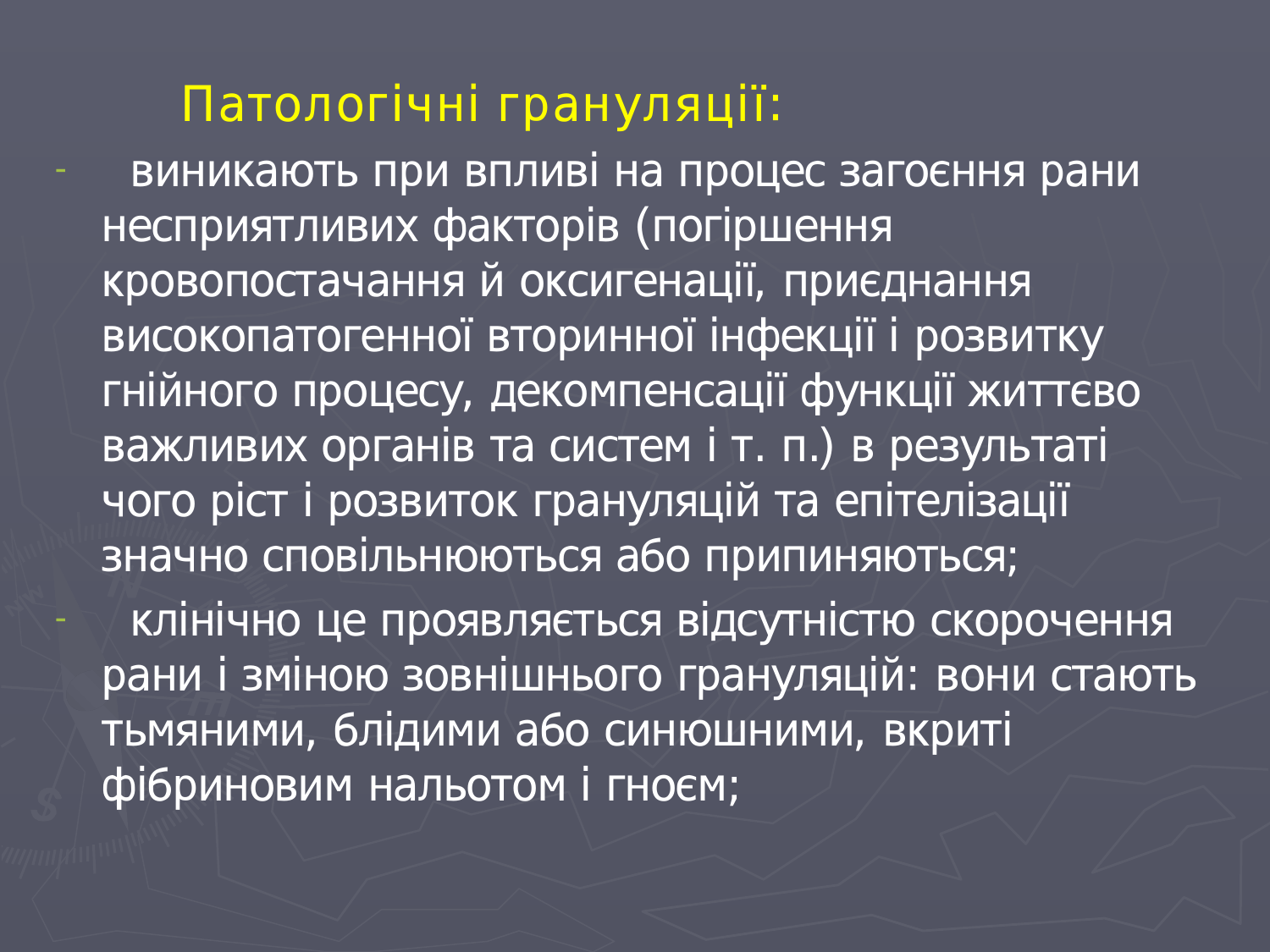

Патологічні грануляції:
  виникають при впливі на процес загоєння рани несприятливих факторів (погіршення кровопостачання й оксигенації, приєднання високопатогенної вторинної інфекції і розвитку гнійного процесу, декомпенсації функції життєво важливих органів та систем і т. п.) в результаті чого ріст і розвиток грануляцій та епітелізації значно сповільнюються або припиняються;
  клінічно це проявляється відсутністю скорочення рани і зміною зовнішнього грануляцій: вони стають тьмяними, блідими або синюшними, вкриті фібриновим нальотом і гноєм;